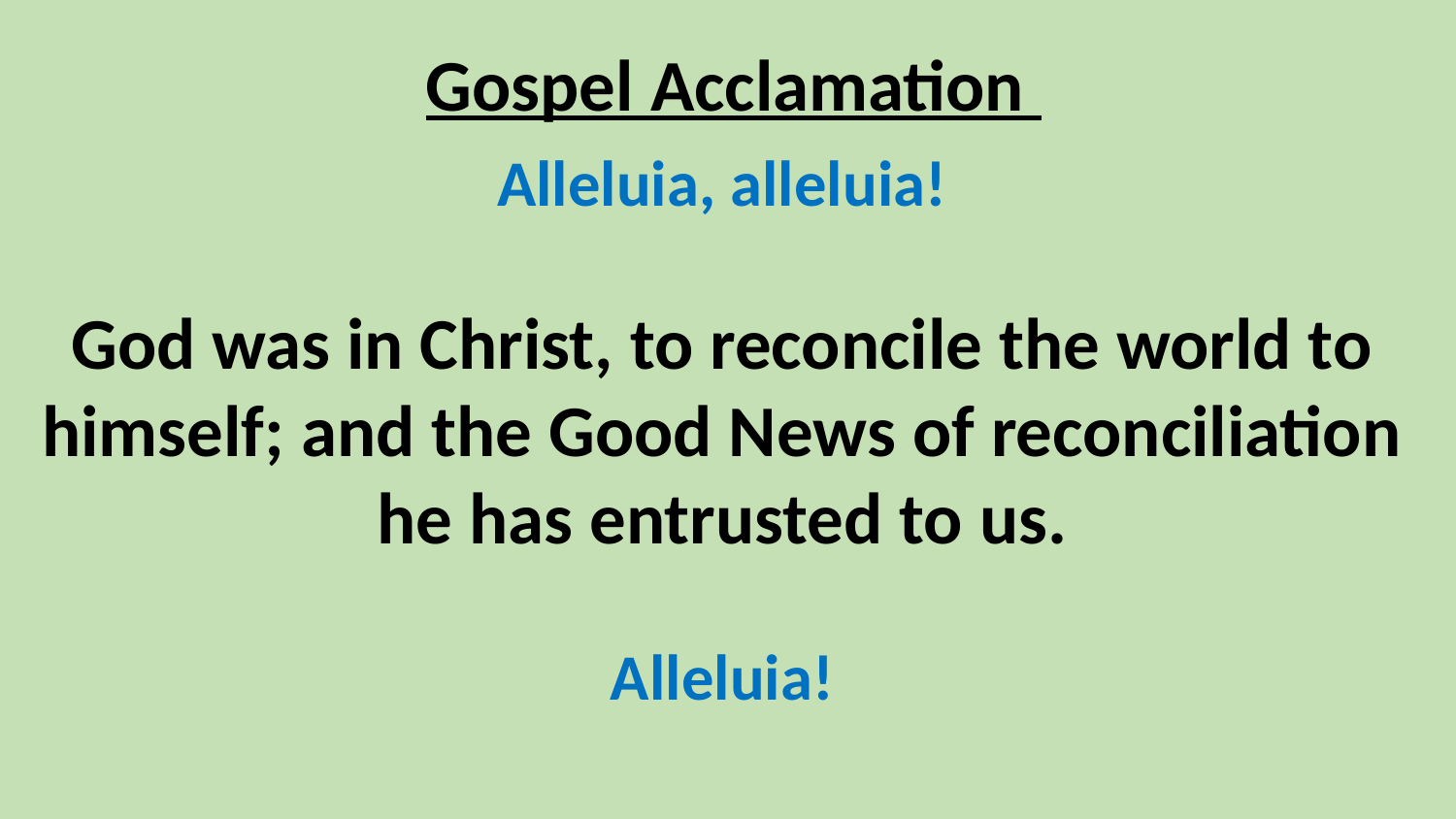

Gospel Acclamation
Alleluia, alleluia!

God was in Christ, to reconcile the world to himself; and the Good News of reconciliation he has entrusted to us.

Alleluia!